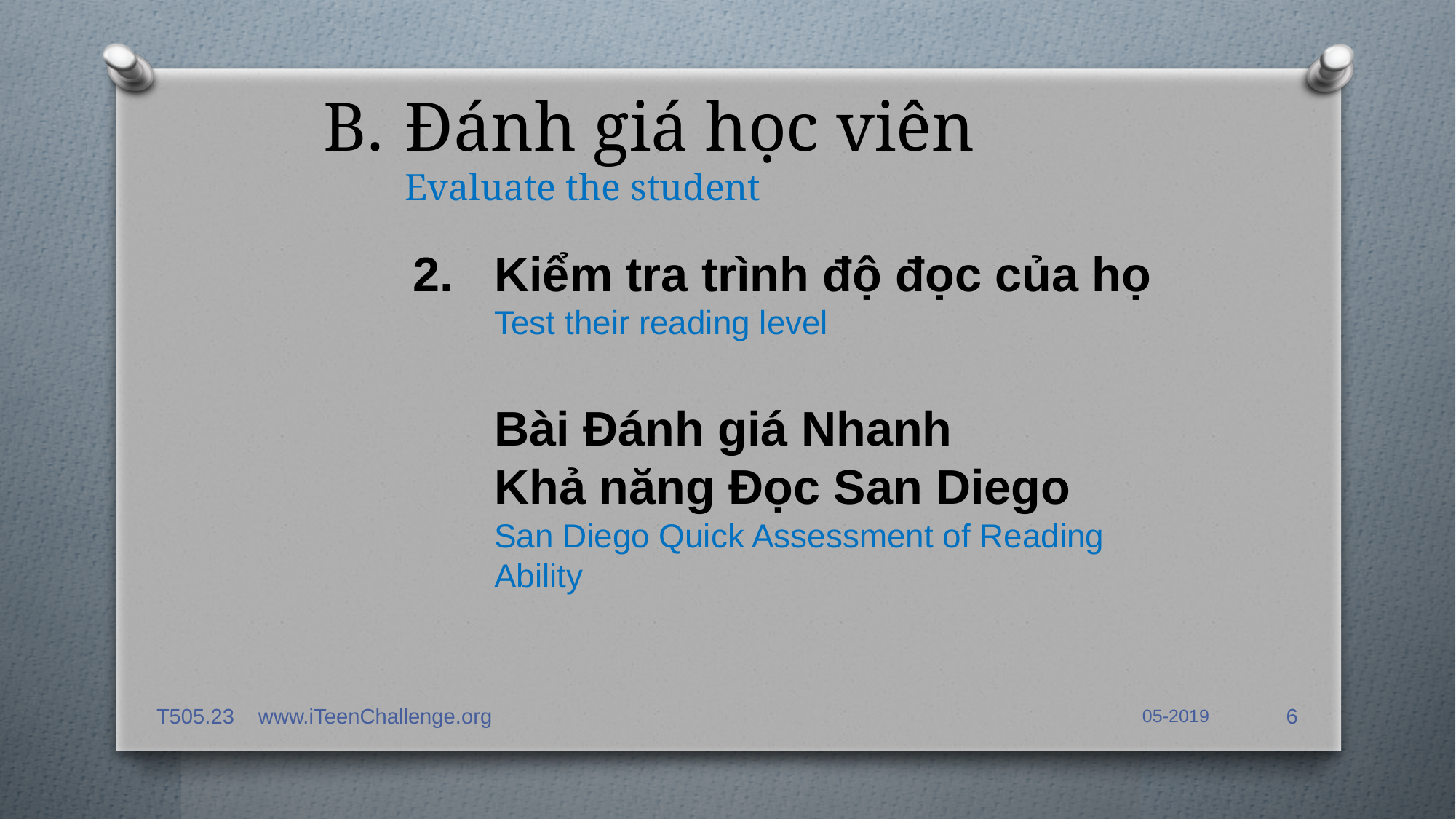

# B.	Đánh giá học viên Evaluate the student
2.	Kiểm tra trình độ đọc của họ
Test their reading level

	Bài Đánh giá Nhanh
Khả năng Đọc San Diego
San Diego Quick Assessment of Reading  Ability

T505.23    www.iTeenChallenge.org
05-2019
6